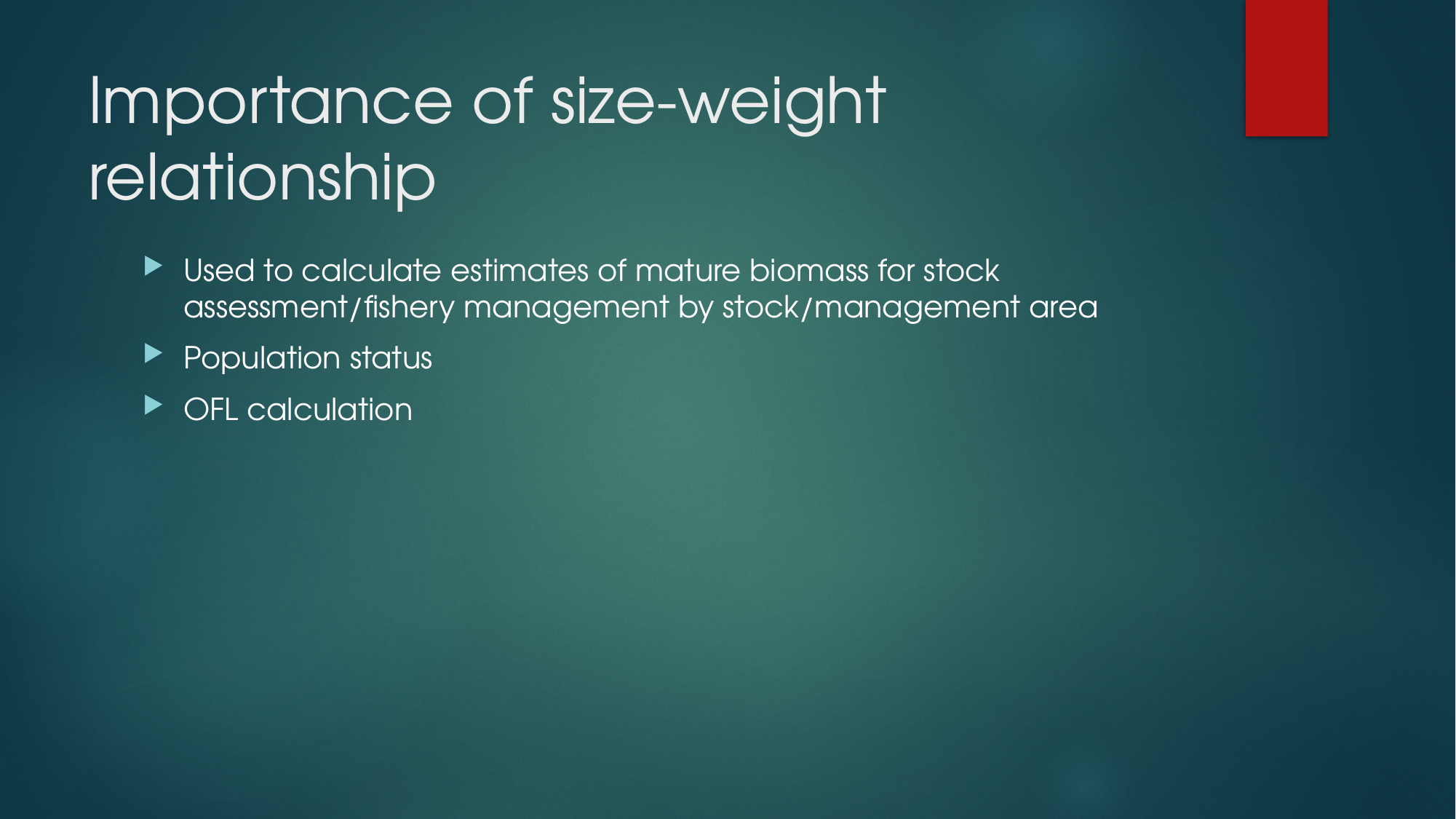

# Importance of size-weight relationship
Used to calculate estimates of mature biomass for stock assessment/fishery management by stock/management area
Population status
OFL calculation